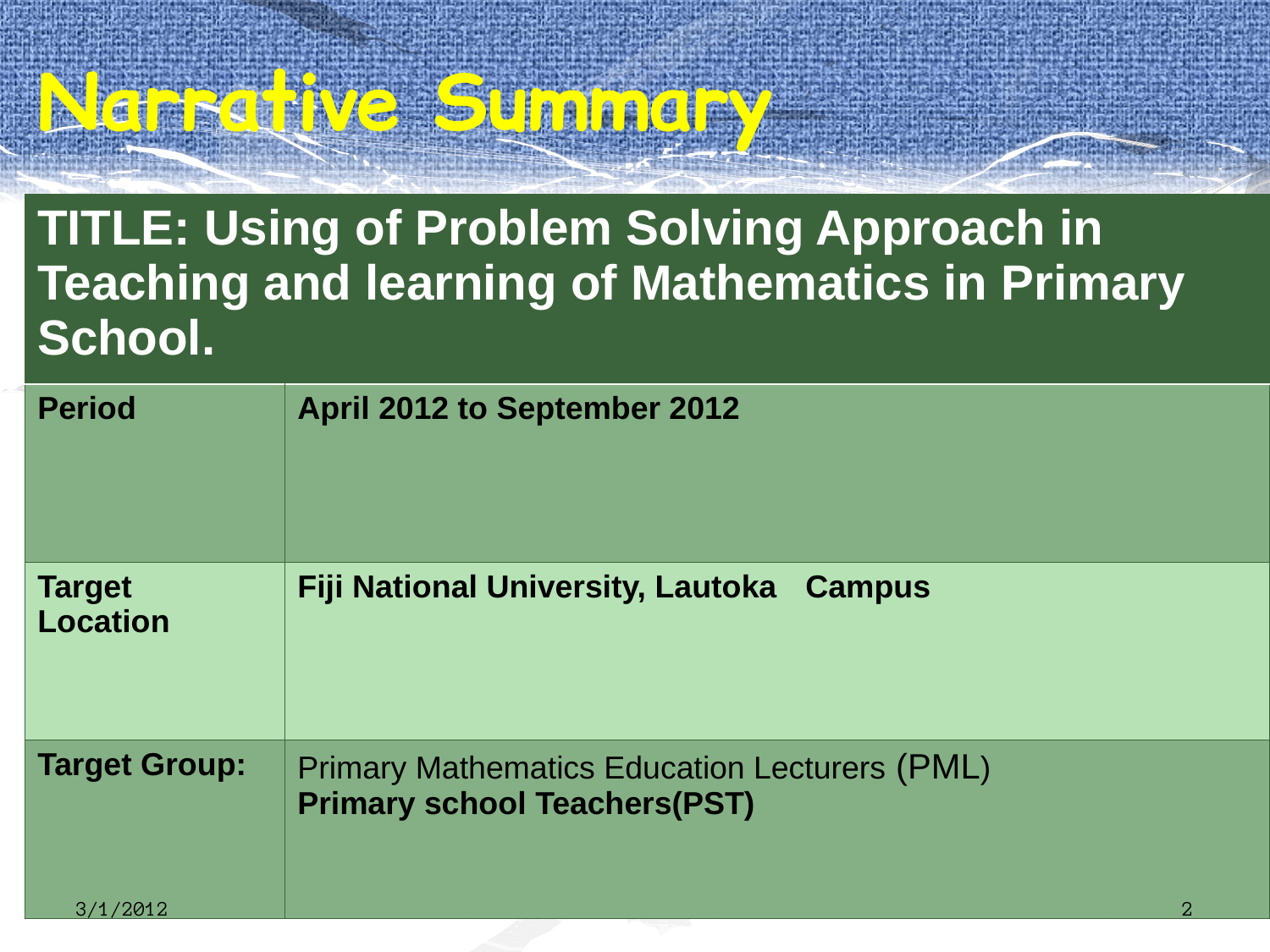

Narrative Summary
| TITLE: Using of Problem Solving Approach in Teaching and learning of Mathematics in Primary School. |  |
| --- | --- |
| Period | April 2012 to September 2012 |
| Target Location | Fiji National University, Lautoka Campus |
| Target Group: | Primary Mathematics Education Lecturers (PML) Primary school Teachers(PST) |
3/1/2012
2